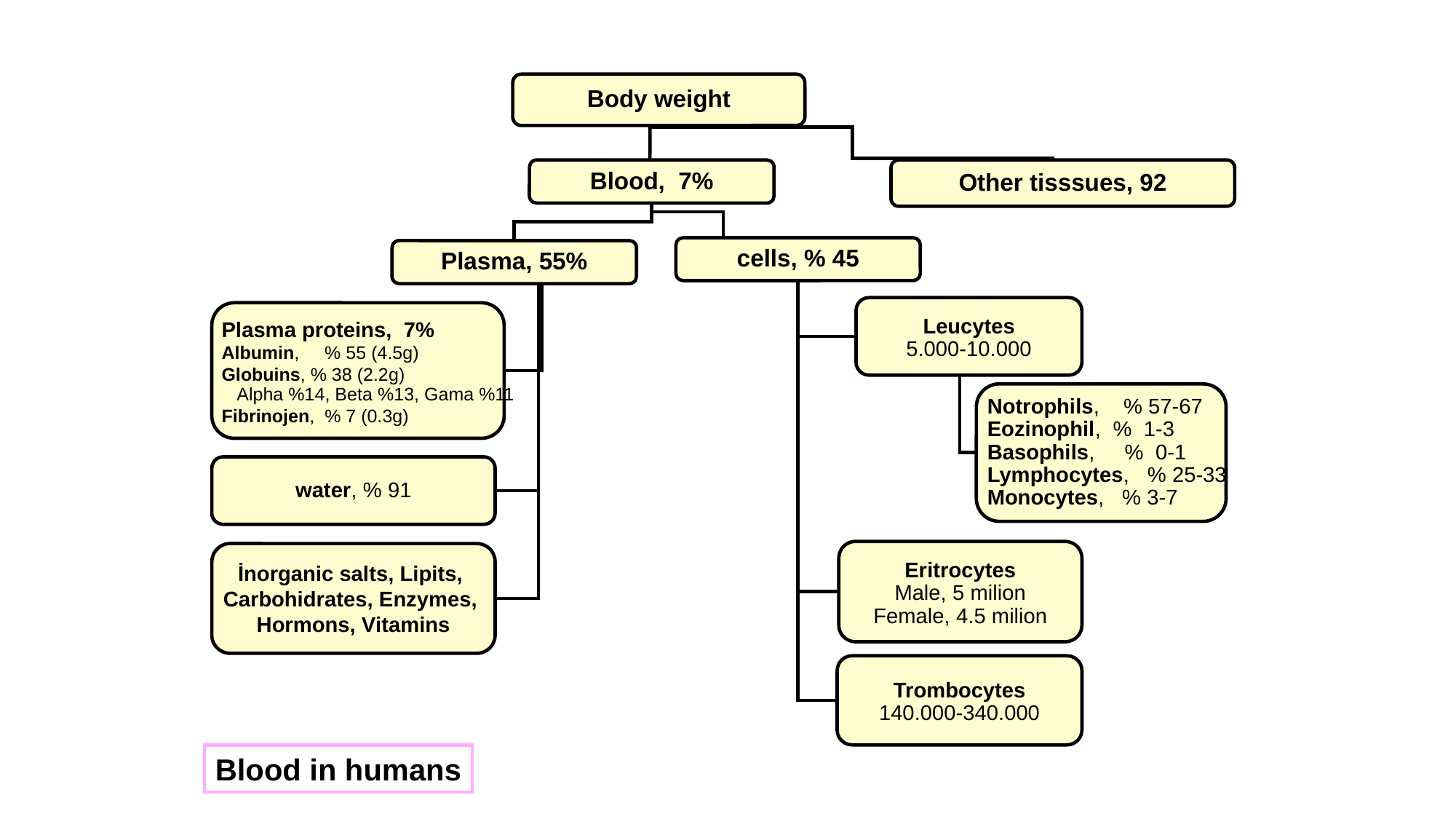

Body weight
Blood,  7%
Other tisssues, 92
cells, % 45
Plasma, 55%
Leucytes
5.000-10.000
Plasma proteins,  7%
Albumin,     % 55 (4.5g)
Globuins, % 38 (2.2g)
   Alpha %14, Beta %13, Gama %11
Fibrinojen,  % 7 (0.3g)
Notrophils,    % 57-67
Eozinophil,  %  1-3
Basophils,     %  0-1
Lymphocytes,   % 25-33
Monocytes,   % 3-7
water, % 91
Eritrocytes
Male, 5 milion
Female, 4.5 milion
İnorganic salts, Lipits,
Carbohidrates, Enzymes,
Hormons, Vitamins
Trombocytes
140.000-340.000
Blood in humans